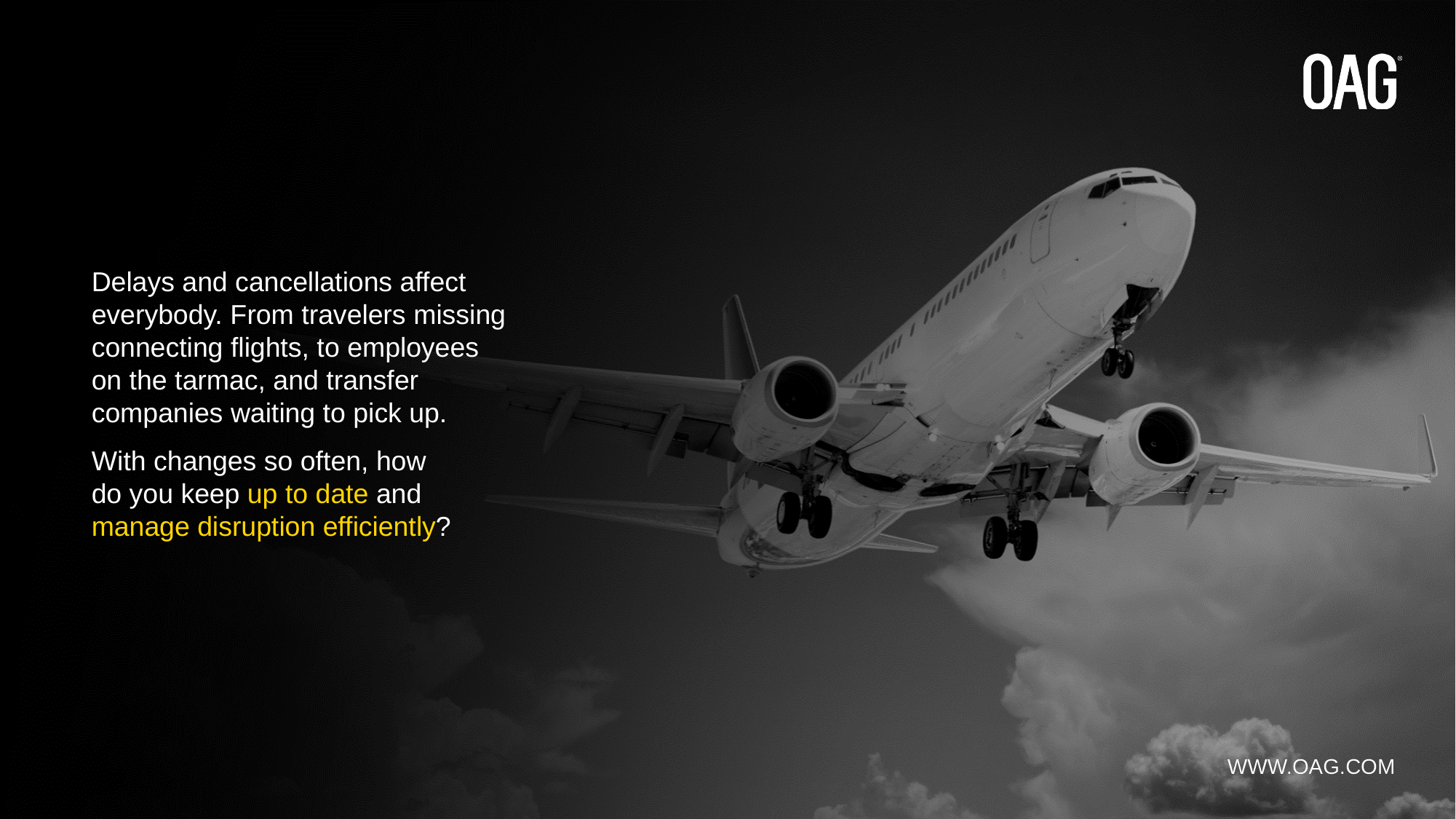

Delays and cancellations affect everybody. From travelers missing connecting flights, to employees
on the tarmac, and transfer
companies waiting to pick up.
With changes so often, how
do you keep up to date and
manage disruption efficiently?